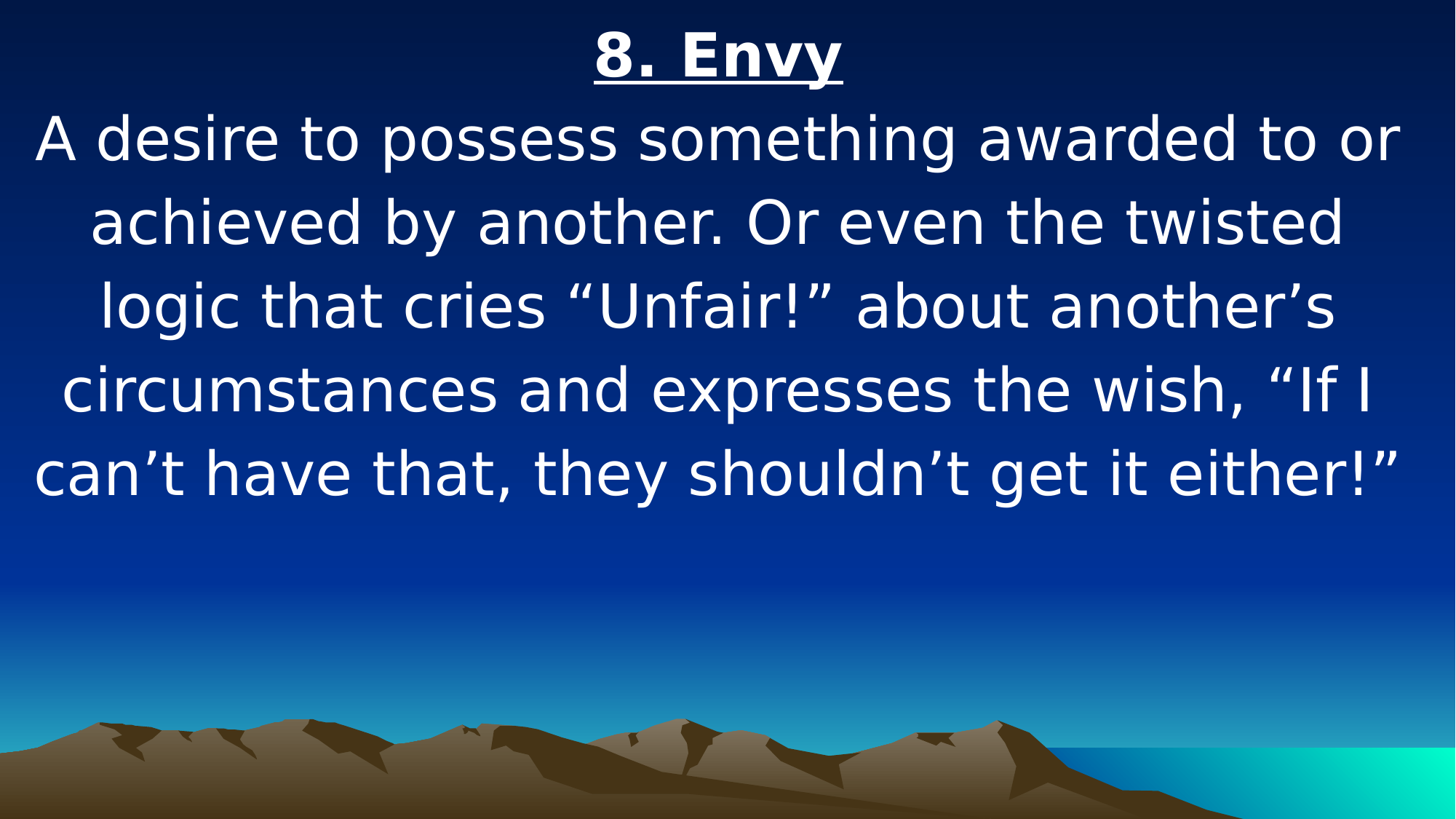

8. Envy
A desire to possess something awarded to or achieved by another. Or even the twisted logic that cries “Unfair!” about another’s circumstances and expresses the wish, “If I can’t have that, they shouldn’t get it either!”